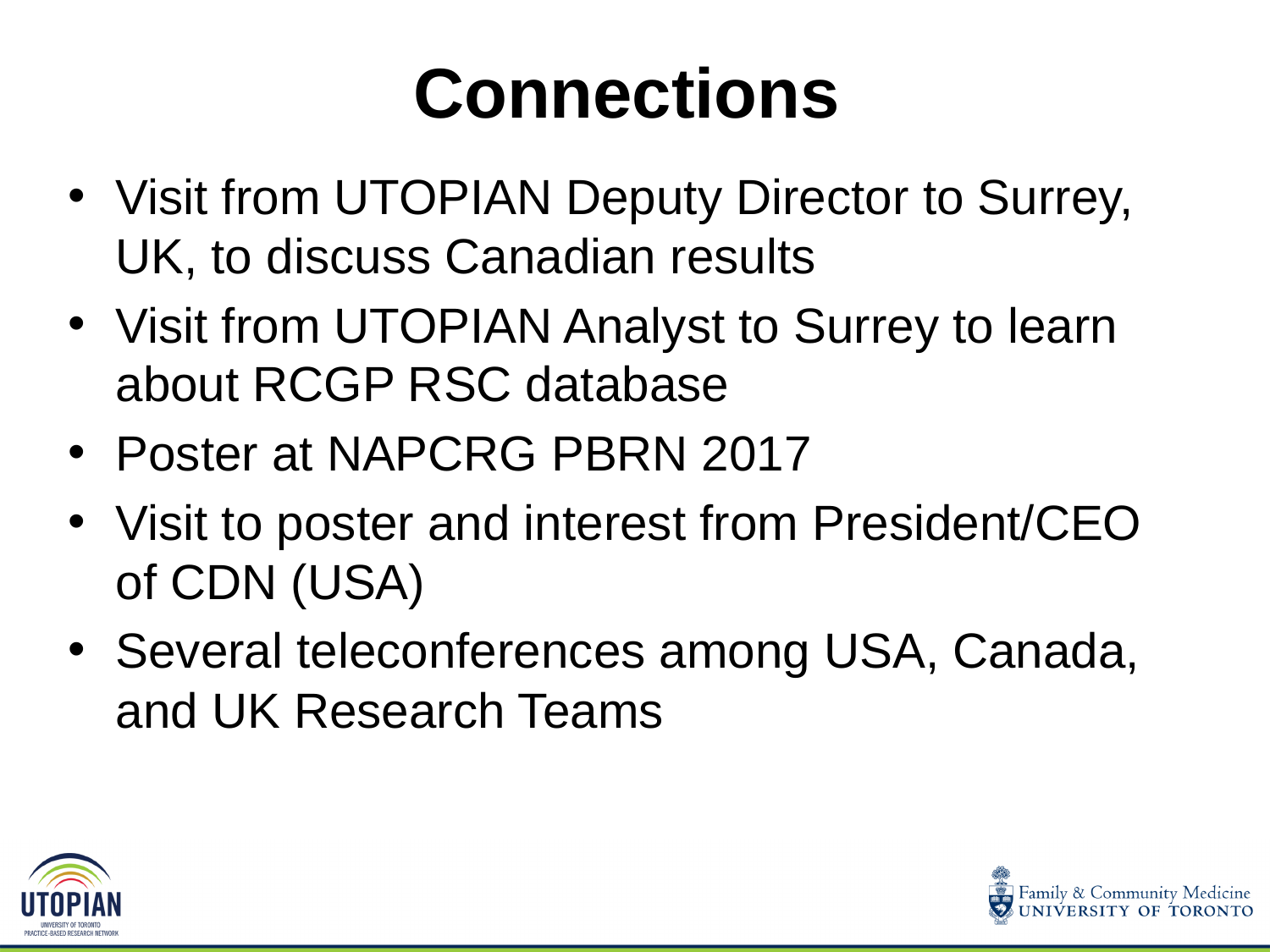

# Connections
Visit from UTOPIAN Deputy Director to Surrey, UK, to discuss Canadian results
Visit from UTOPIAN Analyst to Surrey to learn about RCGP RSC database
Poster at NAPCRG PBRN 2017
Visit to poster and interest from President/CEO of CDN (USA)
Several teleconferences among USA, Canada, and UK Research Teams